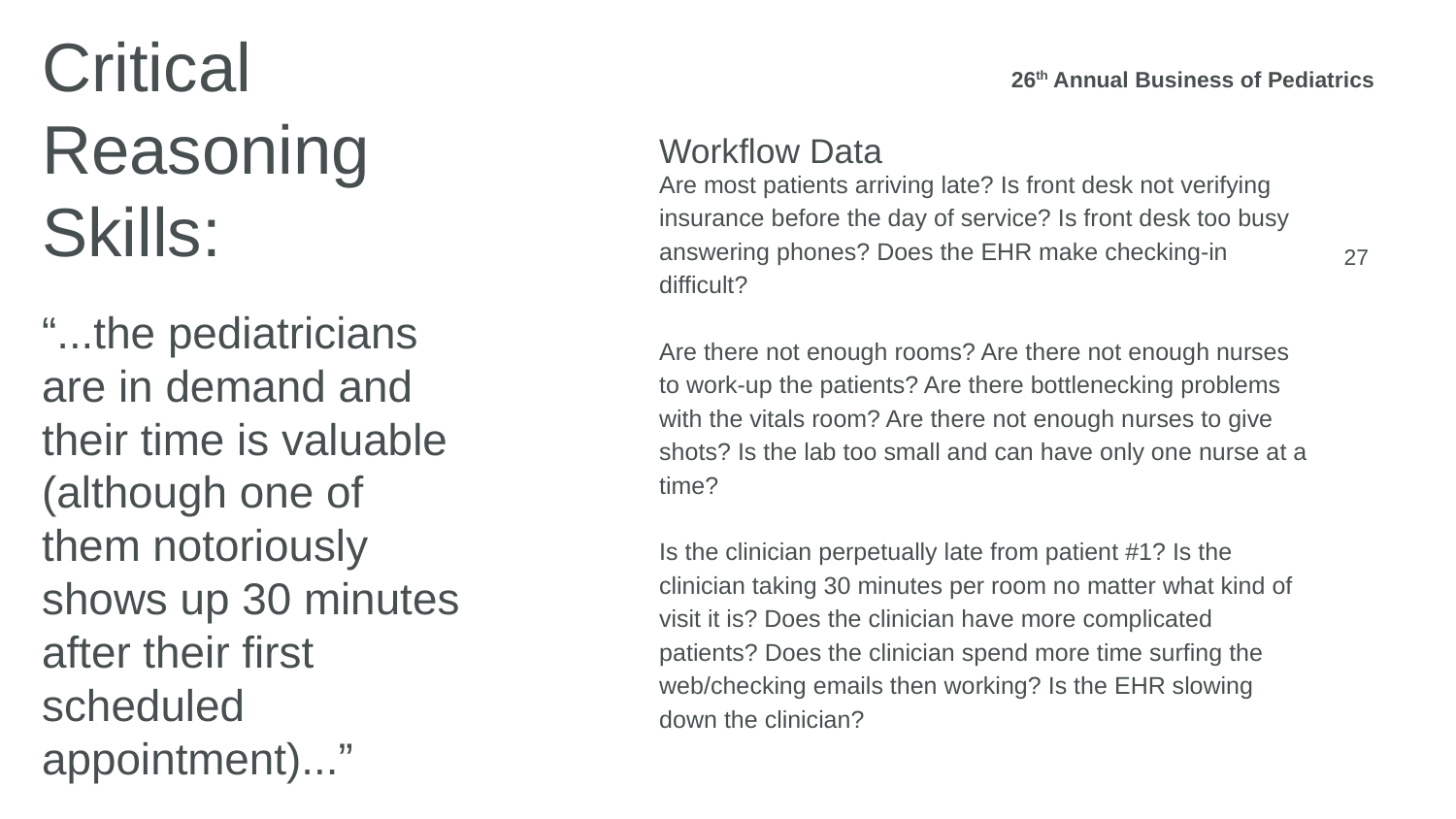

Critical Reasoning
Skills:

“...the pediatricians are in demand and their time is valuable (although one of them notoriously shows up 30 minutes after their first scheduled appointment)...”
26th Annual Business of Pediatrics
Workflow Data
Are most patients arriving late? Is front desk not verifying insurance before the day of service? Is front desk too busy answering phones? Does the EHR make checking-in difficult?
Are there not enough rooms? Are there not enough nurses to work-up the patients? Are there bottlenecking problems with the vitals room? Are there not enough nurses to give shots? Is the lab too small and can have only one nurse at a time?
Is the clinician perpetually late from patient #1? Is the clinician taking 30 minutes per room no matter what kind of visit it is? Does the clinician have more complicated patients? Does the clinician spend more time surfing the web/checking emails then working? Is the EHR slowing down the clinician?
27